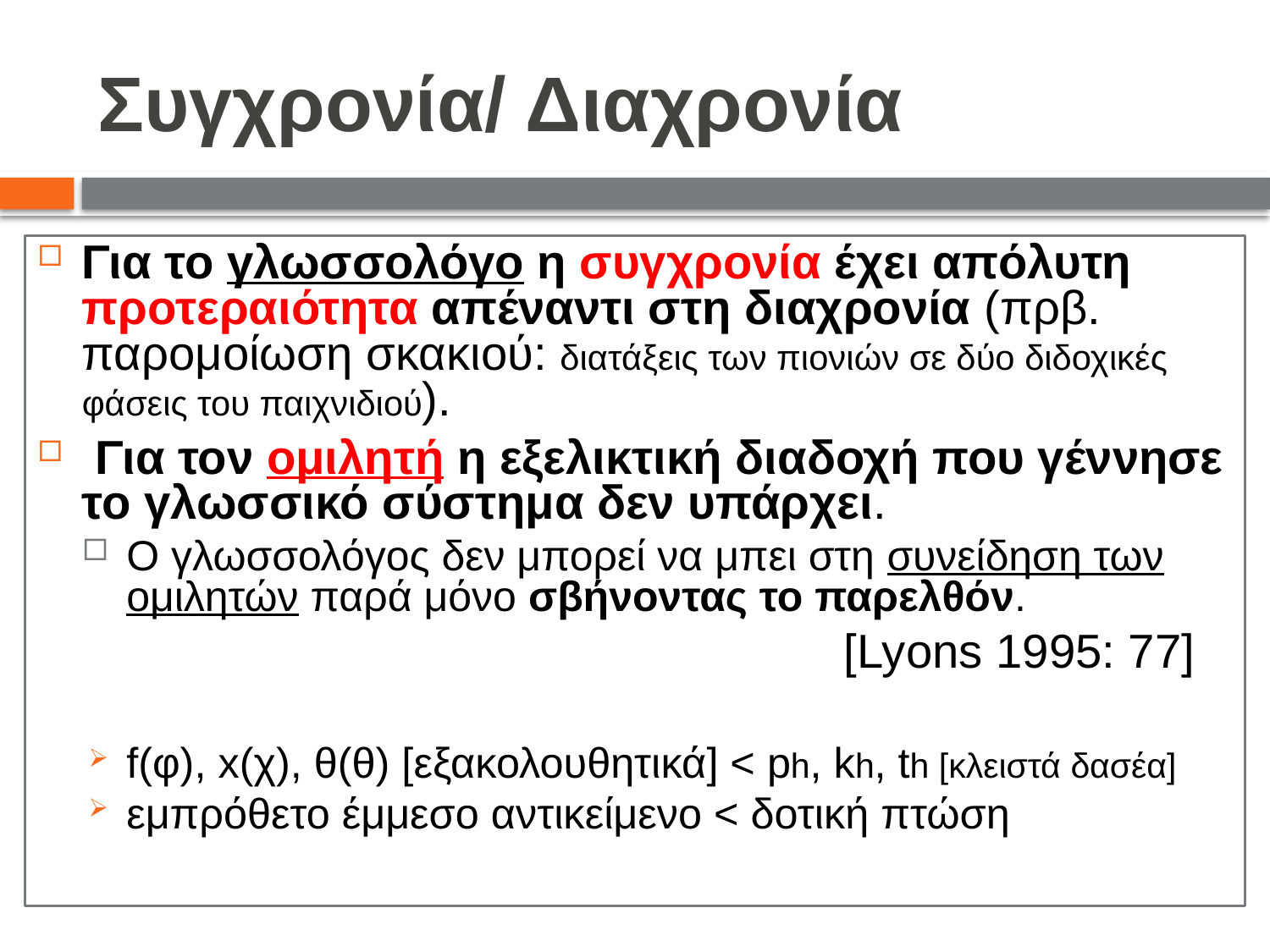

# Συγχρονία/ Διαχρονία
Για το γλωσσολόγο η συγχρονία έχει απόλυτη προτεραιότητα απέναντι στη διαχρονία (πρβ. παρομοίωση σκακιού: διατάξεις των πιονιών σε δύο διδοχικές φάσεις του παιχνιδιού).
 Για τον ομιλητή η εξελικτική διαδοχή που γέννησε το γλωσσικό σύστημα δεν υπάρχει.
Ο γλωσσολόγος δεν μπορεί να μπει στη συνείδηση των ομιλητών παρά μόνο σβήνοντας το παρελθόν.
							[Lyons 1995: 77]

f(φ), x(χ), θ(θ) [εξακολουθητικά] < ph, kh, th [κλειστά δασέα]
εμπρόθετο έμμεσο αντικείμενο < δοτική πτώση